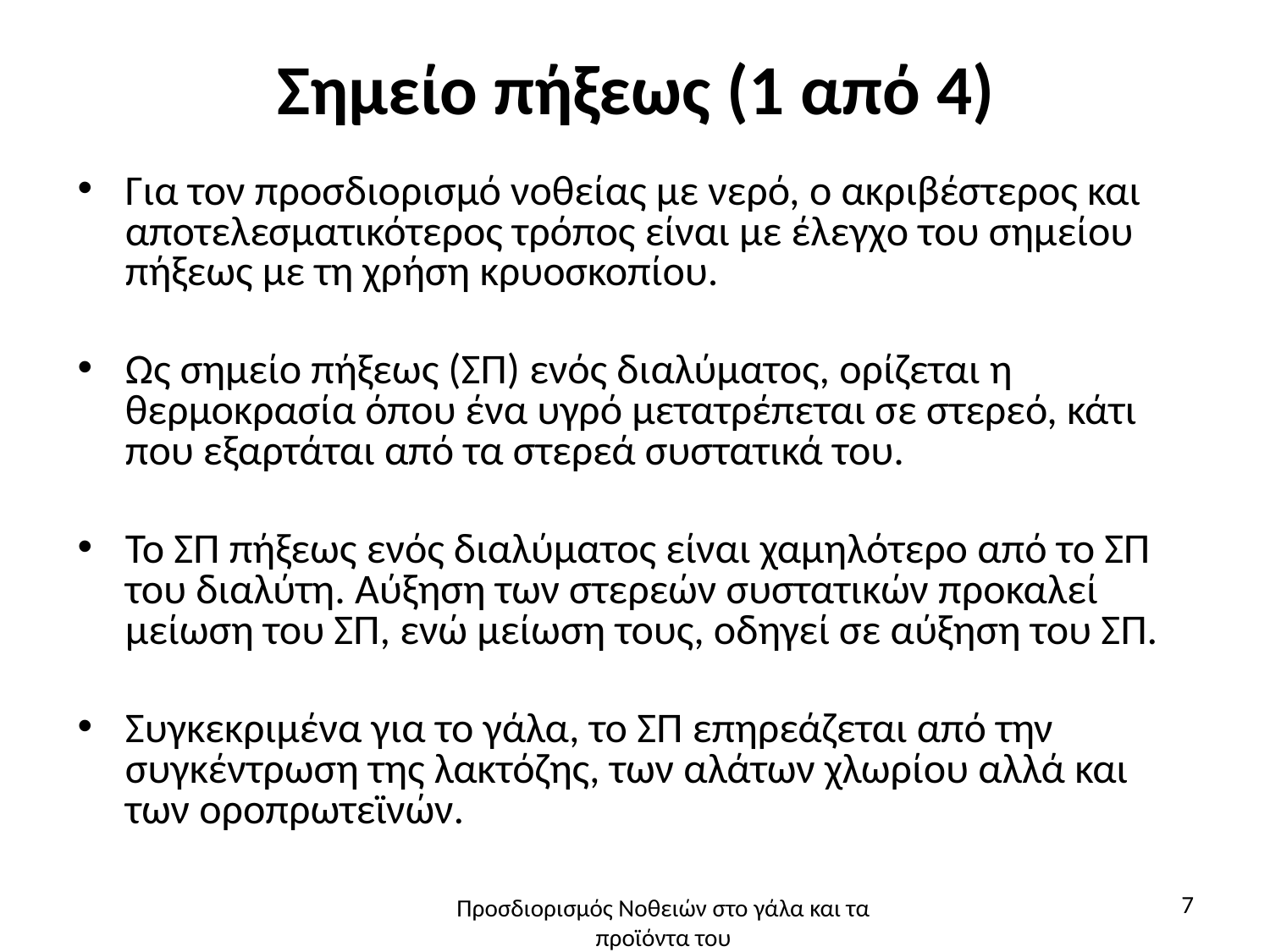

# Σημείο πήξεως (1 από 4)
Για τον προσδιορισμό νοθείας με νερό, ο ακριβέστερος και αποτελεσματικότερος τρόπος είναι με έλεγχο του σημείου πήξεως με τη χρήση κρυοσκοπίου.

Ως σημείο πήξεως (ΣΠ) ενός διαλύματος, ορίζεται η θερμοκρασία όπου ένα υγρό μετατρέπεται σε στερεό, κάτι που εξαρτάται από τα στερεά συστατικά του.

Το ΣΠ πήξεως ενός διαλύματος είναι χαμηλότερο από το ΣΠ του διαλύτη. Αύξηση των στερεών συστατικών προκαλεί μείωση του ΣΠ, ενώ μείωση τους, οδηγεί σε αύξηση του ΣΠ.

Συγκεκριμένα για το γάλα, το ΣΠ επηρεάζεται από την συγκέντρωση της λακτόζης, των αλάτων χλωρίου αλλά και των οροπρωτεϊνών.
7
Προσδιορισμός Νοθειών στο γάλα και τα προϊόντα του